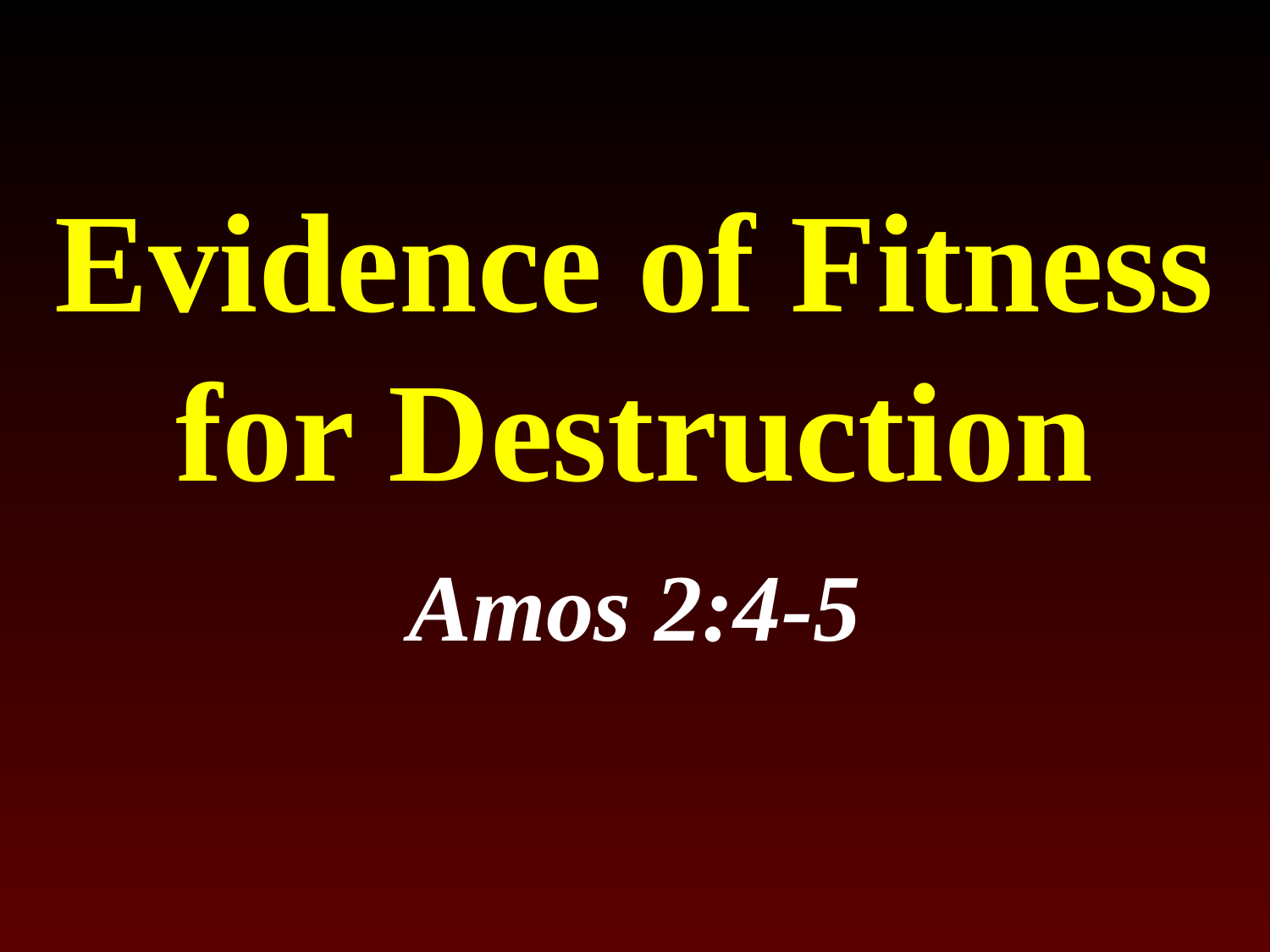

# Evidence of Fitness for Destruction
Amos 2:4-5